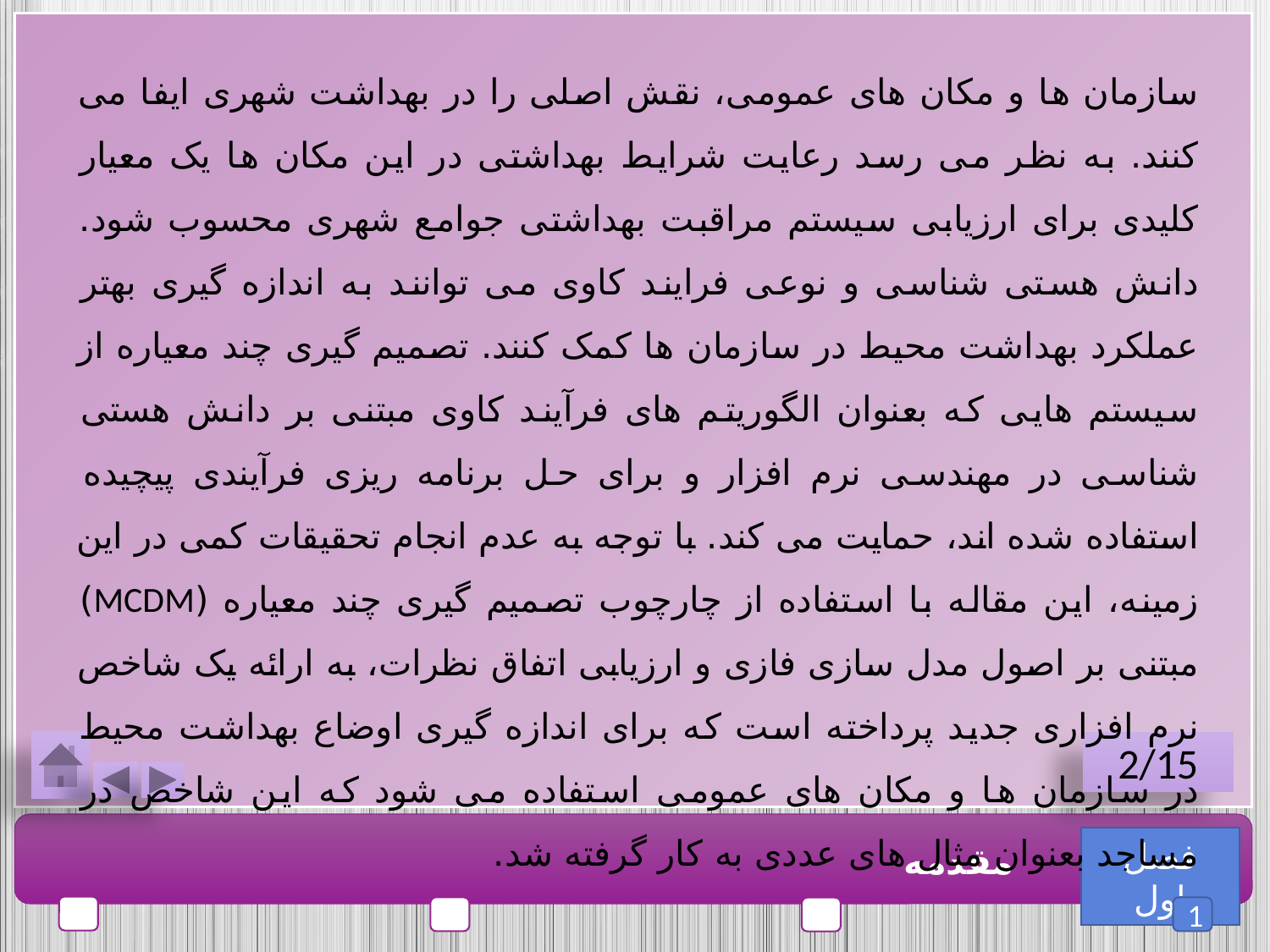

سازمان ها و مکان های عمومی، نقش اصلی را در بهداشت شهری ایفا می کنند. به نظر می رسد رعایت شرایط بهداشتی در این مکان ها یک معیار کلیدی برای ارزیابی سیستم مراقبت بهداشتی جوامع شهری محسوب شود. دانش هستی شناسی و نوعی فرایند کاوی می توانند به اندازه گیری بهتر عملکرد بهداشت محیط در سازمان ها کمک کنند. تصمیم گیری چند معیاره از سیستم هایی که بعنوان الگوریتم های فرآیند کاوی مبتنی بر دانش هستی شناسی در مهندسی نرم افزار و برای حل برنامه ریزی فرآیندی پیچیده استفاده شده اند، حمایت می کند. با توجه به عدم انجام تحقیقات کمی در این زمینه، این مقاله با استفاده از چارچوب تصمیم گیری چند معیاره (MCDM) مبتنی بر اصول مدل سازی فازی و ارزیابی اتفاق نظرات، به ارائه یک شاخص نرم افزاری جدید پرداخته است که برای اندازه گیری اوضاع بهداشت محیط در سازمان ها و مکان های عمومی استفاده می شود که این شاخص در مساجد بعنوان مثال های عددی به کار گرفته شد.

2/15

فصل اول
مقدمه

1